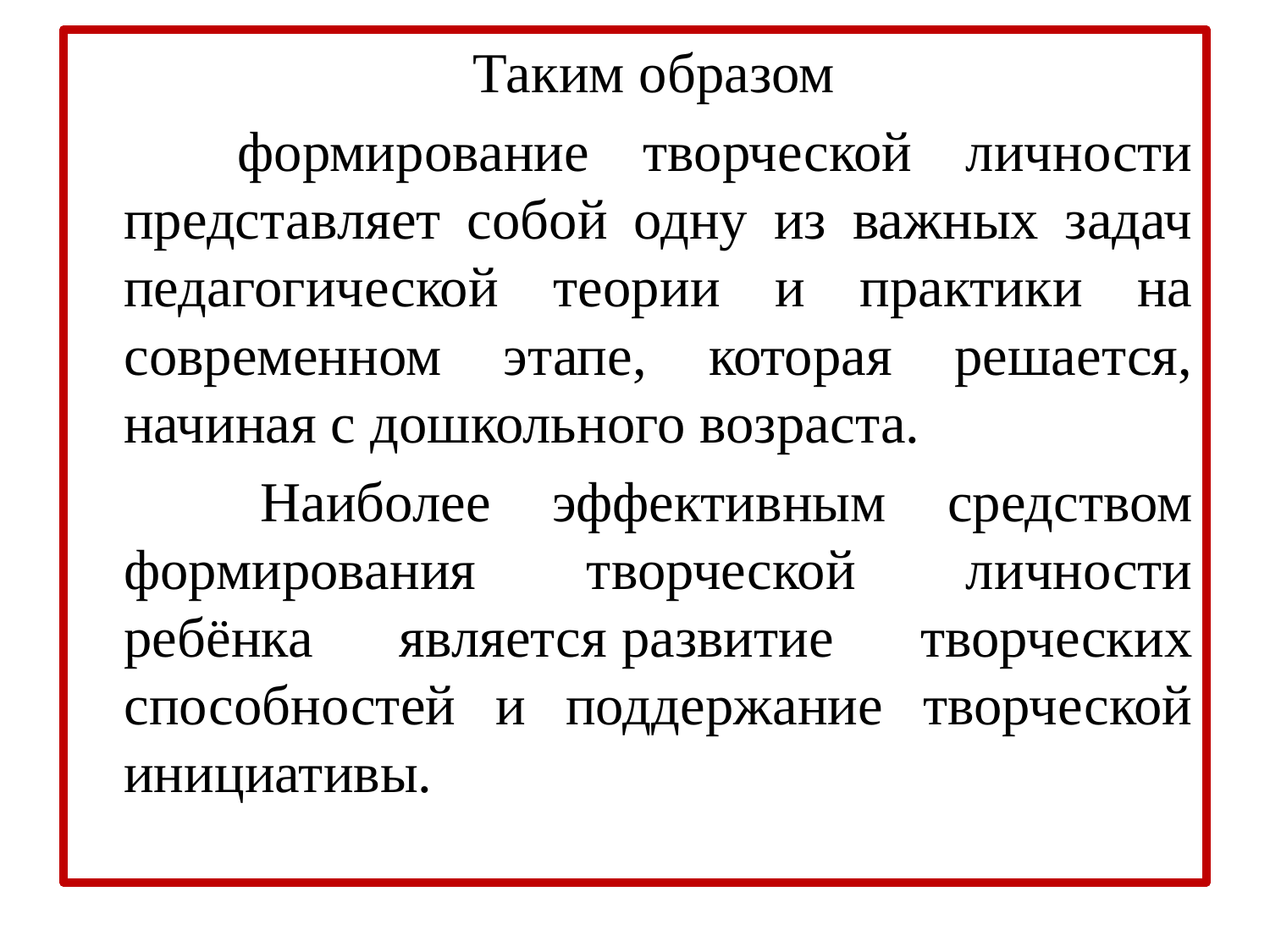

Таким образом
   формирование творческой личности представляет собой одну из важных задач педагогической теории и практики на современном этапе, которая решается, начиная с дошкольного возраста.
   Наиболее эффективным средством формирования творческой личности ребёнка является развитие творческих способностей и поддержание творческой инициативы.